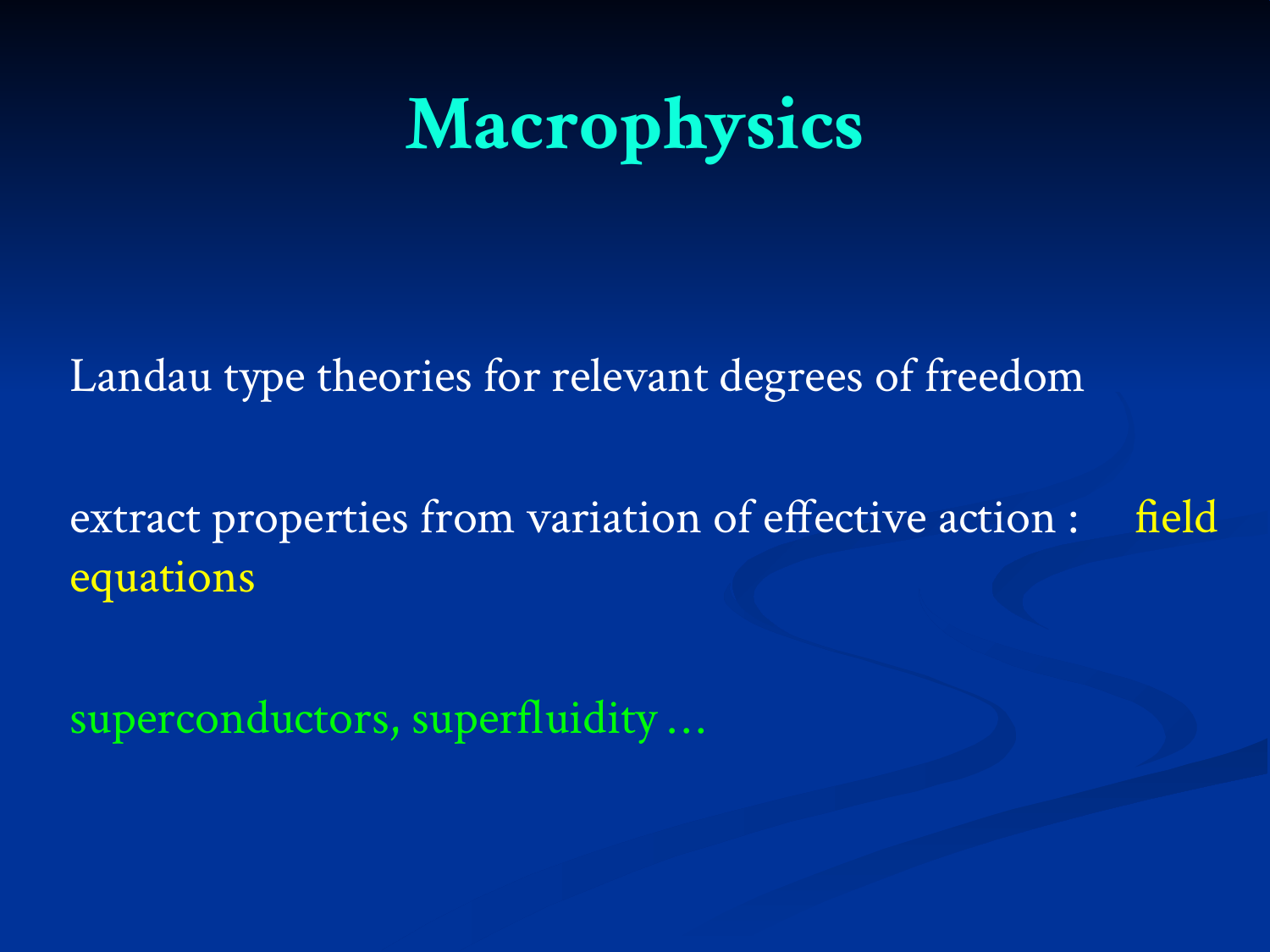

# Macrophysics
Landau type theories for relevant degrees of freedom

extract properties from variation of effective action :     field equations

superconductors, superfluidity …